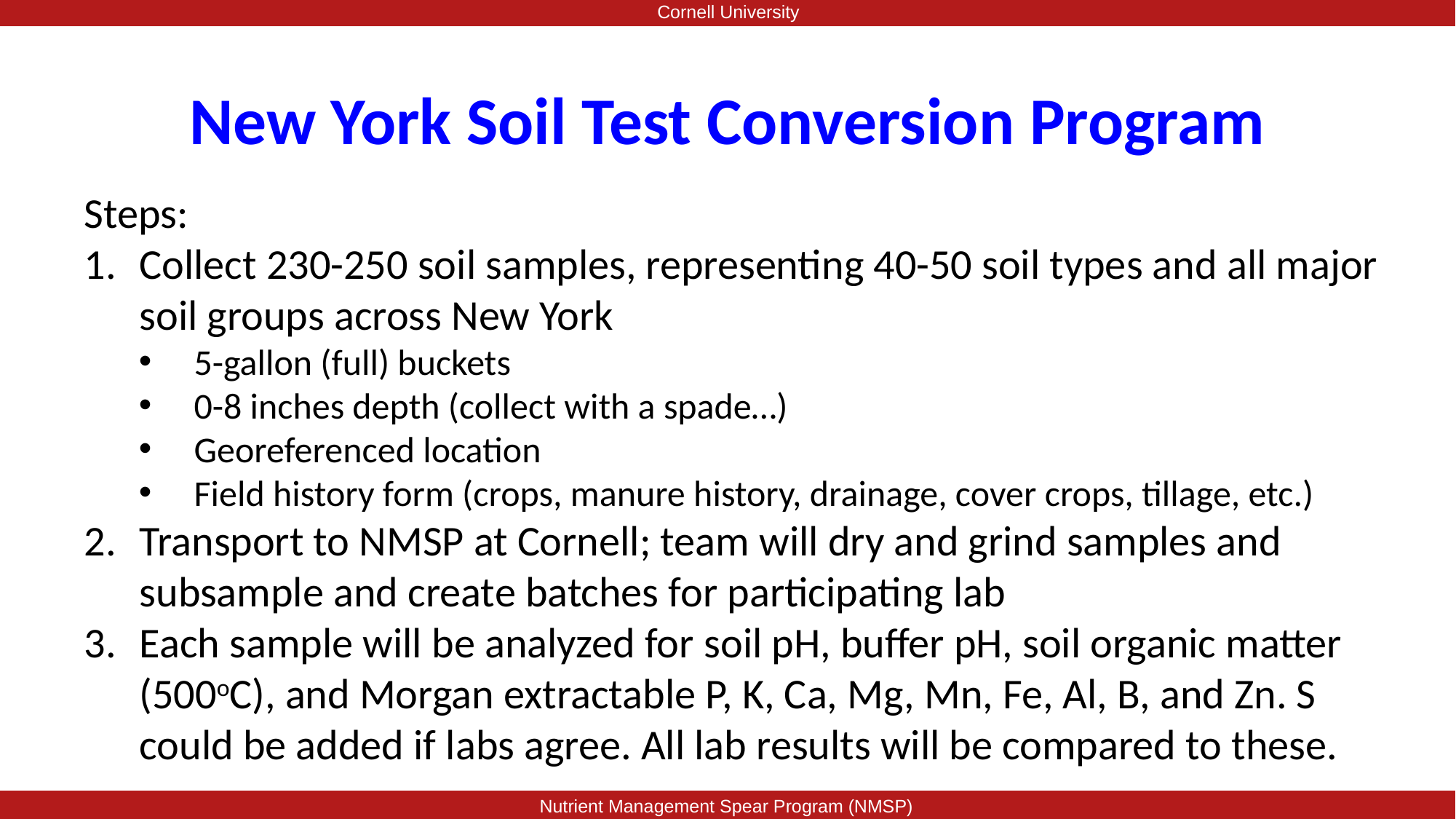

Cornell University
New York Soil Test Conversion Program
Steps:
Collect 230-250 soil samples, representing 40-50 soil types and all major soil groups across New York
5-gallon (full) buckets
0-8 inches depth (collect with a spade…)
Georeferenced location
Field history form (crops, manure history, drainage, cover crops, tillage, etc.)
Transport to NMSP at Cornell; team will dry and grind samples and subsample and create batches for participating lab
Each sample will be analyzed for soil pH, buffer pH, soil organic matter (500oC), and Morgan extractable P, K, Ca, Mg, Mn, Fe, Al, B, and Zn. S could be added if labs agree. All lab results will be compared to these.

Nutrient Management Spear Program (NMSP)